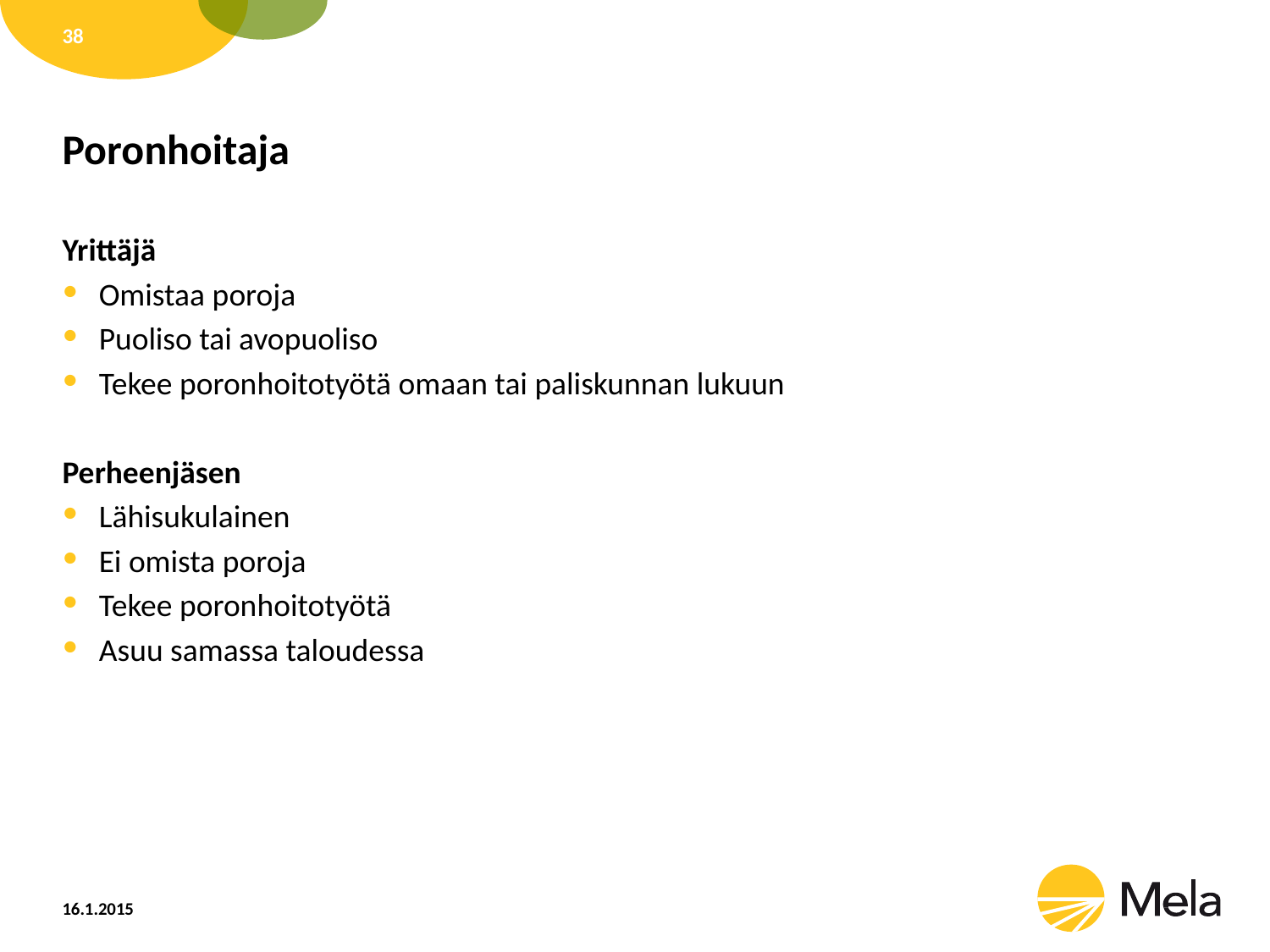

38
# Poronhoitaja
Yrittäjä
Omistaa poroja
Puoliso tai avopuoliso
Tekee poronhoitotyötä omaan tai paliskunnan lukuun

Perheenjäsen
Lähisukulainen
Ei omista poroja
Tekee poronhoitotyötä
Asuu samassa taloudessa
16.1.2015